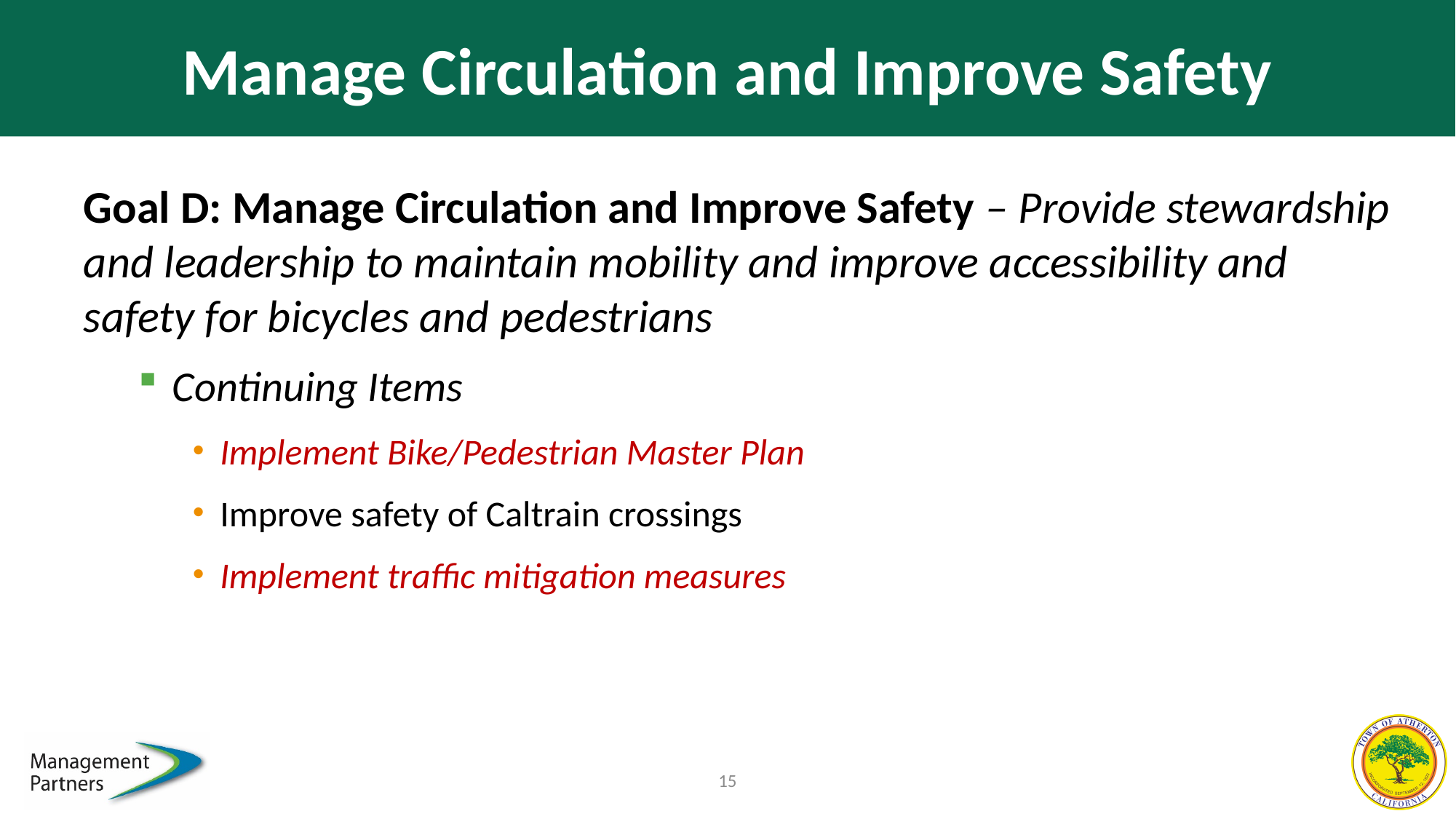

# Manage Circulation and Improve Safety
Goal D: Manage Circulation and Improve Safety – Provide stewardship and leadership to maintain mobility and improve accessibility and safety for bicycles and pedestrians
Continuing Items
Implement Bike/Pedestrian Master Plan
Improve safety of Caltrain crossings
Implement traffic mitigation measures
15